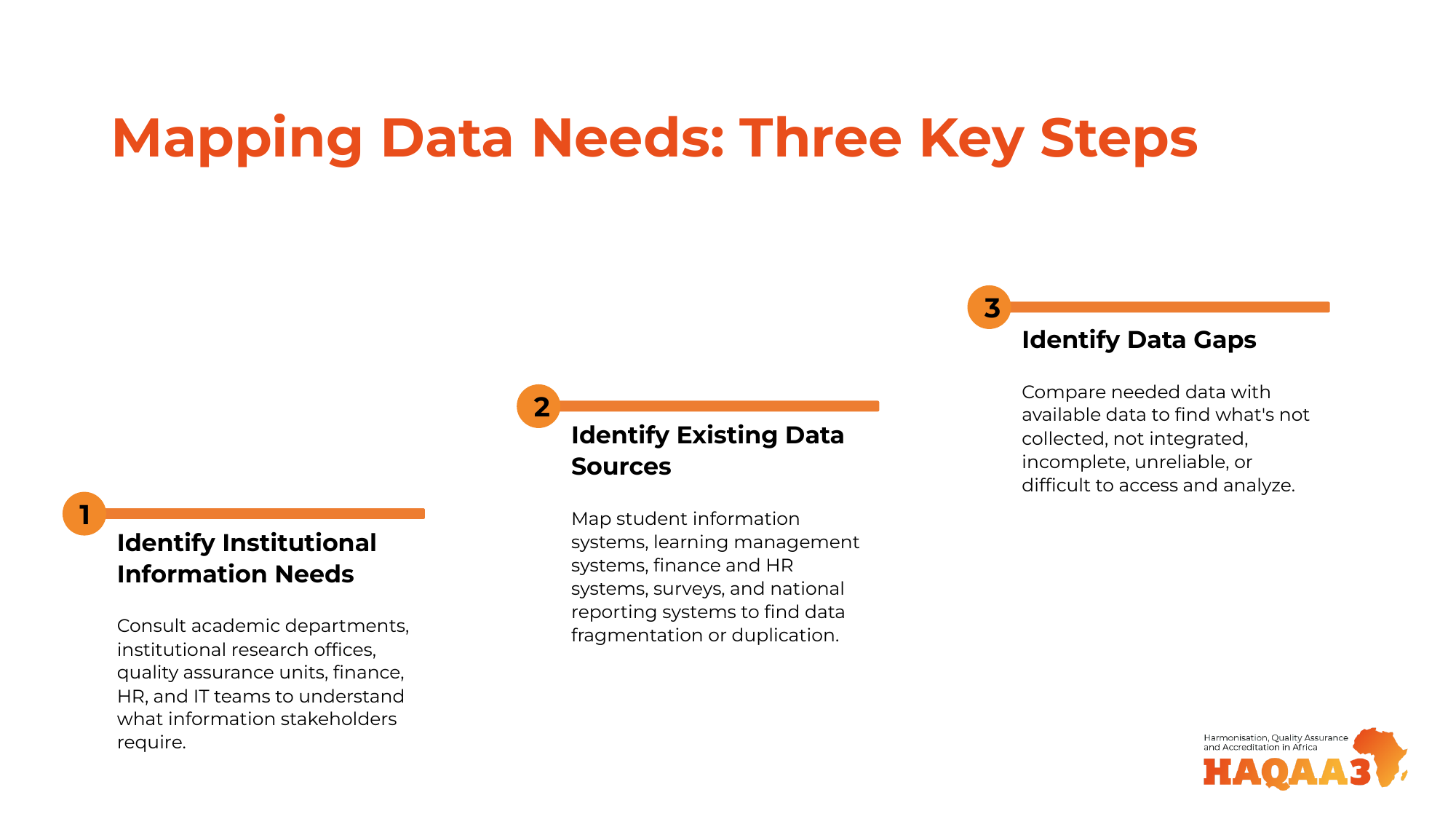

# Mapping Data Needs: Three Key Steps
3

Identify Data Gaps

Compare needed data with available data to find what's not collected, not integrated, incomplete, unreliable, or difficult to access and analyze.

2

Identify Existing Data Sources

Map student information systems, learning management systems, finance and HR systems, surveys, and national reporting systems to find data fragmentation or duplication.

1

Identify Institutional Information Needs

Consult academic departments, institutional research offices, quality assurance units, finance, HR, and IT teams to understand what information stakeholders require.